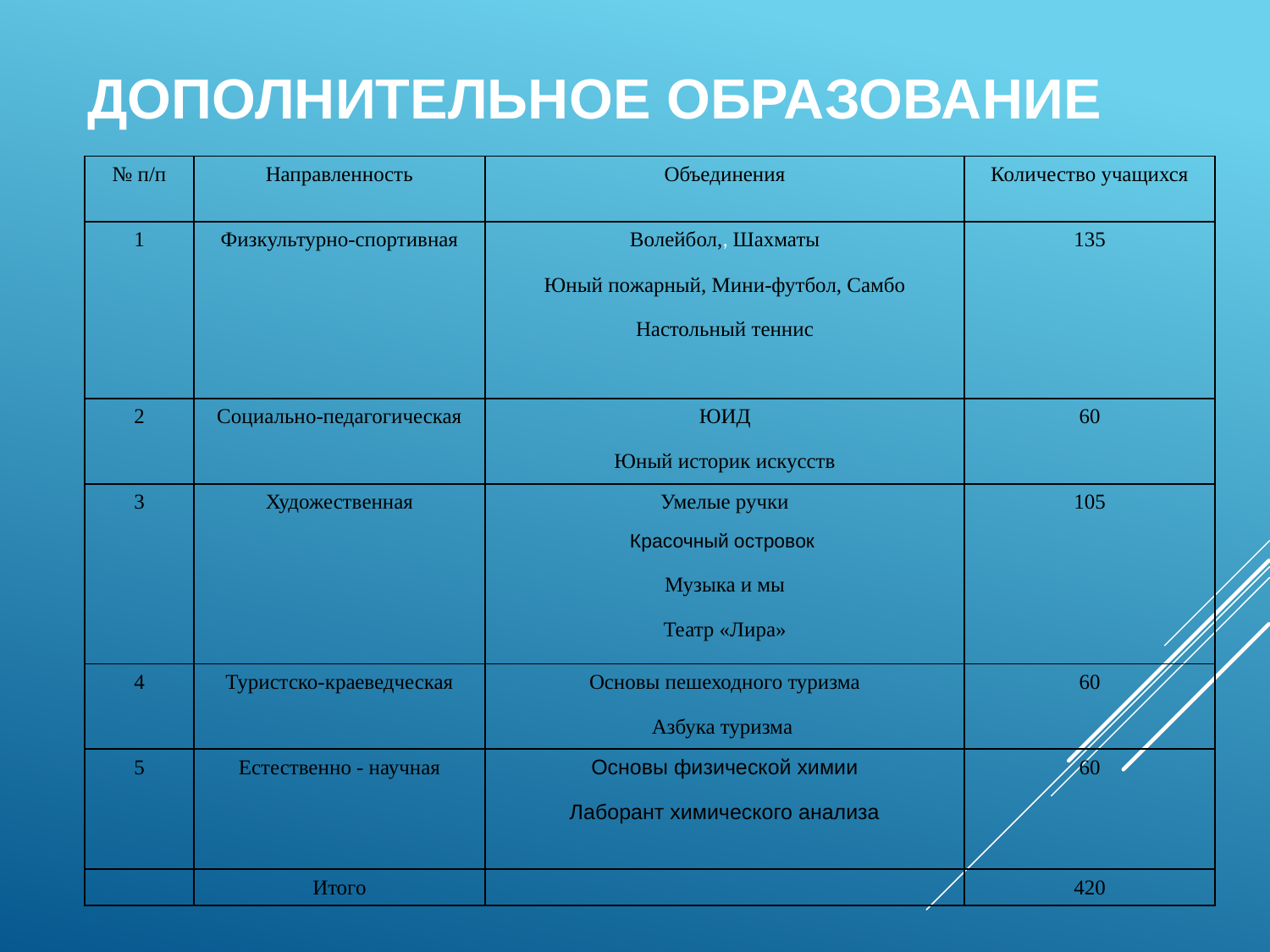

# Дополнительное образование
| № п/п | Направленность | Объединения | Количество учащихся |
| --- | --- | --- | --- |
| 1 | Физкультурно-спортивная | Волейбол,, Шахматы Юный пожарный, Мини-футбол, Самбо Настольный теннис | 135 |
| 2 | Социально-педагогическая | ЮИД Юный историк искусств | 60 |
| 3 | Художественная | Умелые ручки Красочный островок Музыка и мы Театр «Лира» | 105 |
| 4 | Туристско-краеведческая | Основы пешеходного туризма Азбука туризма | 60 |
| 5 | Естественно - научная | Основы физической химии Лаборант химического анализа | 60 |
|  | Итого |  | 420 |